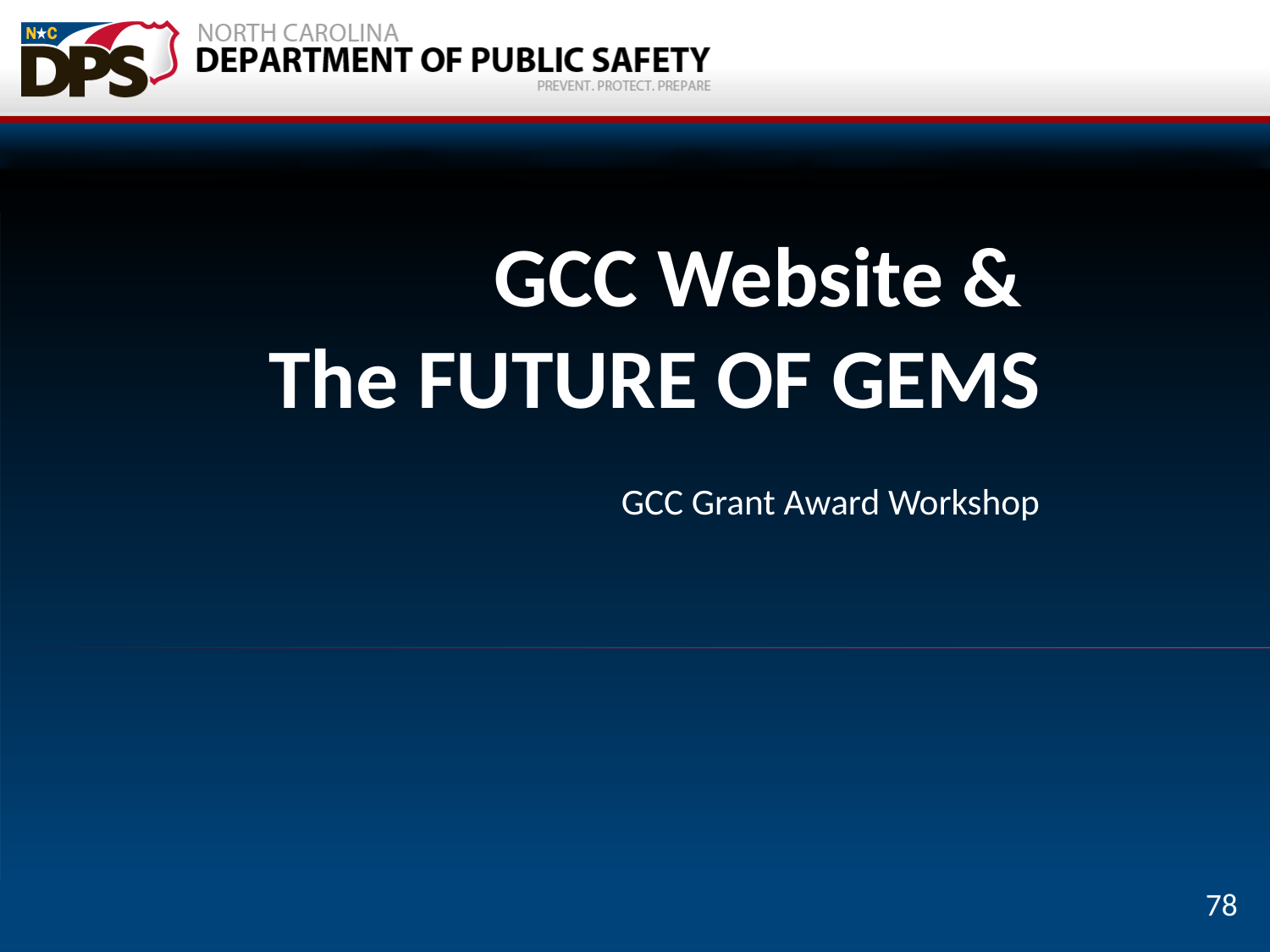

# GCC Website & The FUTURE OF GEMS
GCC Grant Award Workshop
78